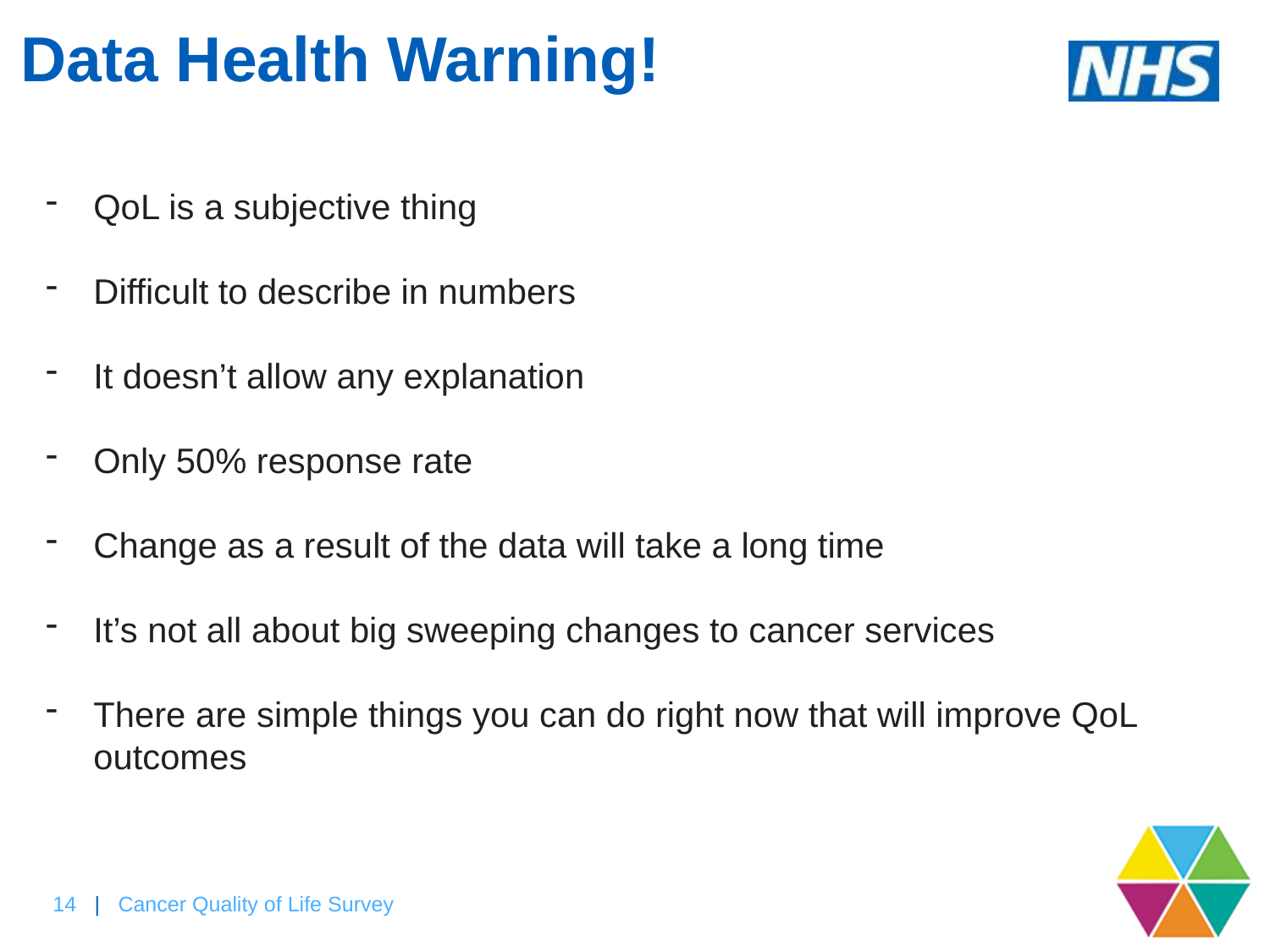

# Data Health Warning!
QoL is a subjective thing

Difficult to describe in numbers

It doesn’t allow any explanation

Only 50% response rate

Change as a result of the data will take a long time

It’s not all about big sweeping changes to cancer services

There are simple things you can do right now that will improve QoL outcomes